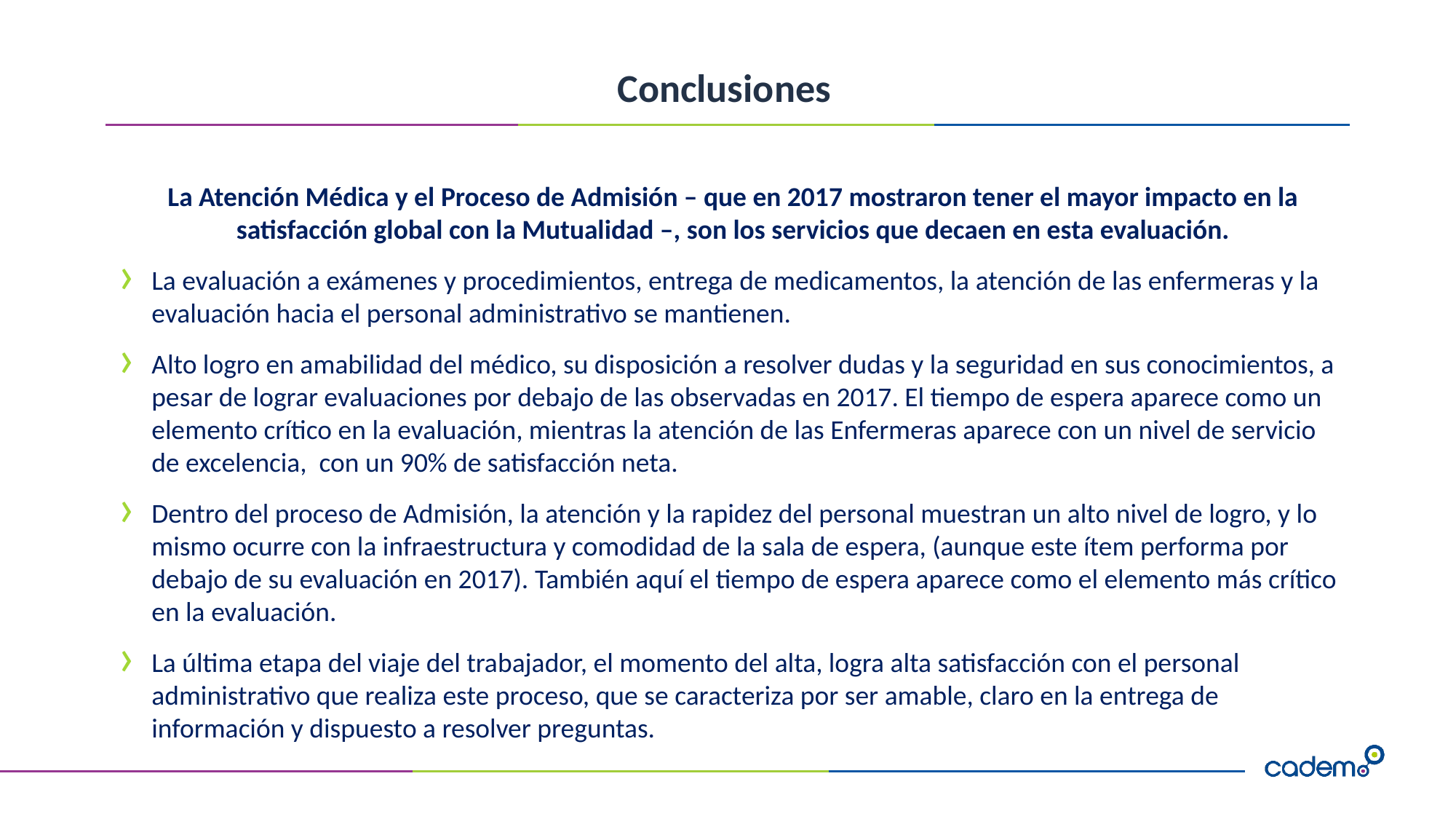

# Conclusiones
La Atención Médica y el Proceso de Admisión – que en 2017 mostraron tener el mayor impacto en la satisfacción global con la Mutualidad –, son los servicios que decaen en esta evaluación.
La evaluación a exámenes y procedimientos, entrega de medicamentos, la atención de las enfermeras y la evaluación hacia el personal administrativo se mantienen.
Alto logro en amabilidad del médico, su disposición a resolver dudas y la seguridad en sus conocimientos, a pesar de lograr evaluaciones por debajo de las observadas en 2017. El tiempo de espera aparece como un elemento crítico en la evaluación, mientras la atención de las Enfermeras aparece con un nivel de servicio  de excelencia,  con un 90% de satisfacción neta.
Dentro del proceso de Admisión, la atención y la rapidez del personal muestran un alto nivel de logro, y lo mismo ocurre con la infraestructura y comodidad de la sala de espera, (aunque este ítem performa por debajo de su evaluación en 2017). También aquí el tiempo de espera aparece como el elemento más crítico en la evaluación.
La última etapa del viaje del trabajador, el momento del alta, logra alta satisfacción con el personal administrativo que realiza este proceso, que se caracteriza por ser amable, claro en la entrega de información y dispuesto a resolver preguntas.